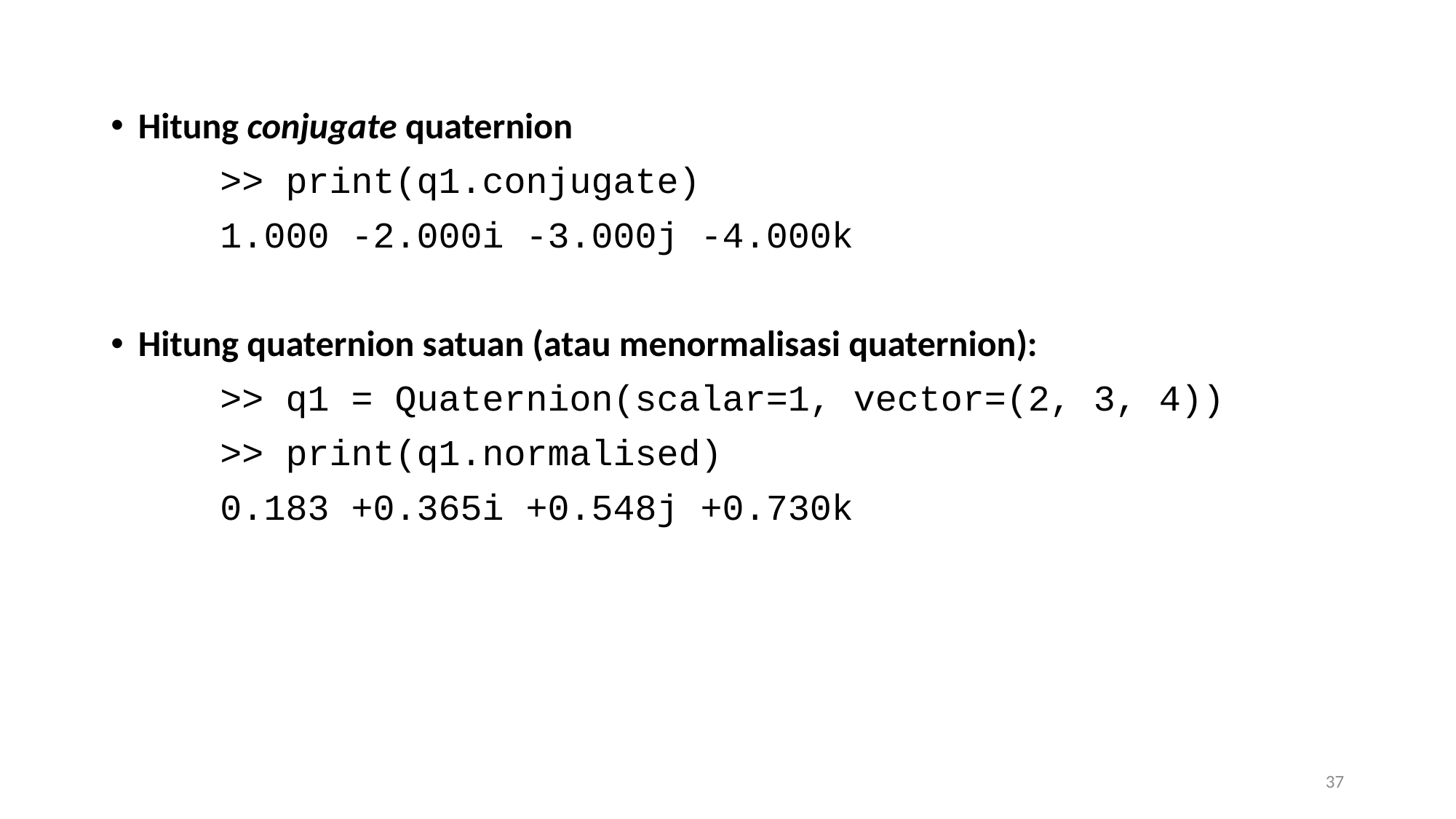

Hitung conjugate quaternion
    	>> print(q1.conjugate)
	1.000 -2.000i -3.000j -4.000k

Hitung quaternion satuan (atau menormalisasi quaternion):
	>> q1 = Quaternion(scalar=1, vector=(2, 3, 4))
	>> print(q1.normalised)
	0.183 +0.365i +0.548j +0.730k
37